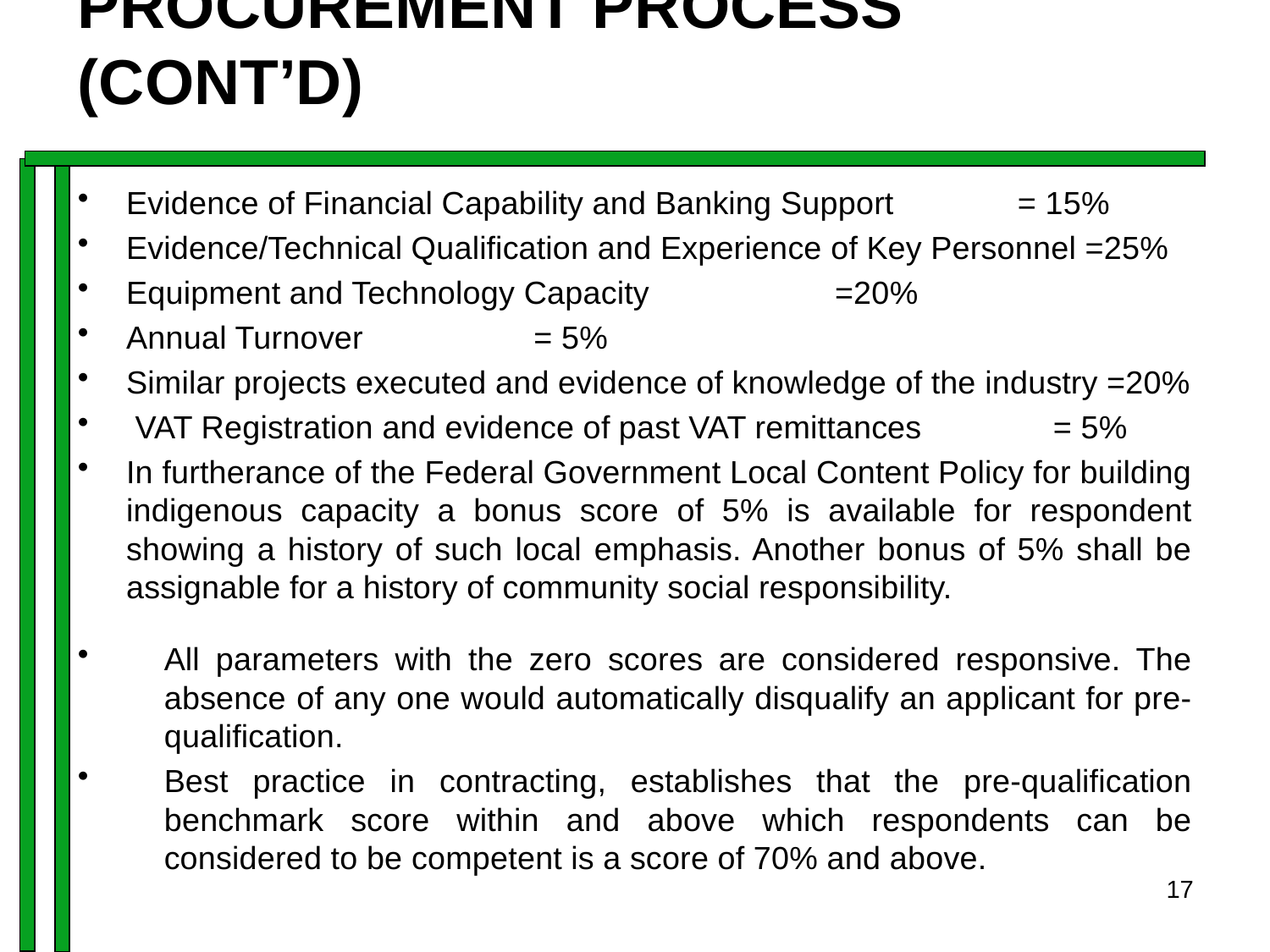

# PROCUREMENT PROCESS (CONT’D)
Evidence of Financial Capability and Banking Support	          = 15%
Evidence/Technical Qualification and Experience of Key Personnel =25%
Equipment and Technology Capacity			            =20%
Annual Turnover					            = 5%
Similar projects executed and evidence of knowledge of the industry =20%
 VAT Registration and evidence of past VAT remittances	              = 5%
In furtherance of the Federal Government Local Content Policy for building indigenous capacity a bonus score of 5% is available for respondent showing a history of such local emphasis. Another bonus of 5% shall be assignable for a history of community social responsibility.

All parameters with the zero scores are considered responsive. The absence of any one would automatically disqualify an applicant for pre-qualification.
Best practice in contracting, establishes that the pre-qualification benchmark score within and above which respondents can be considered to be competent is a score of 70% and above.

17